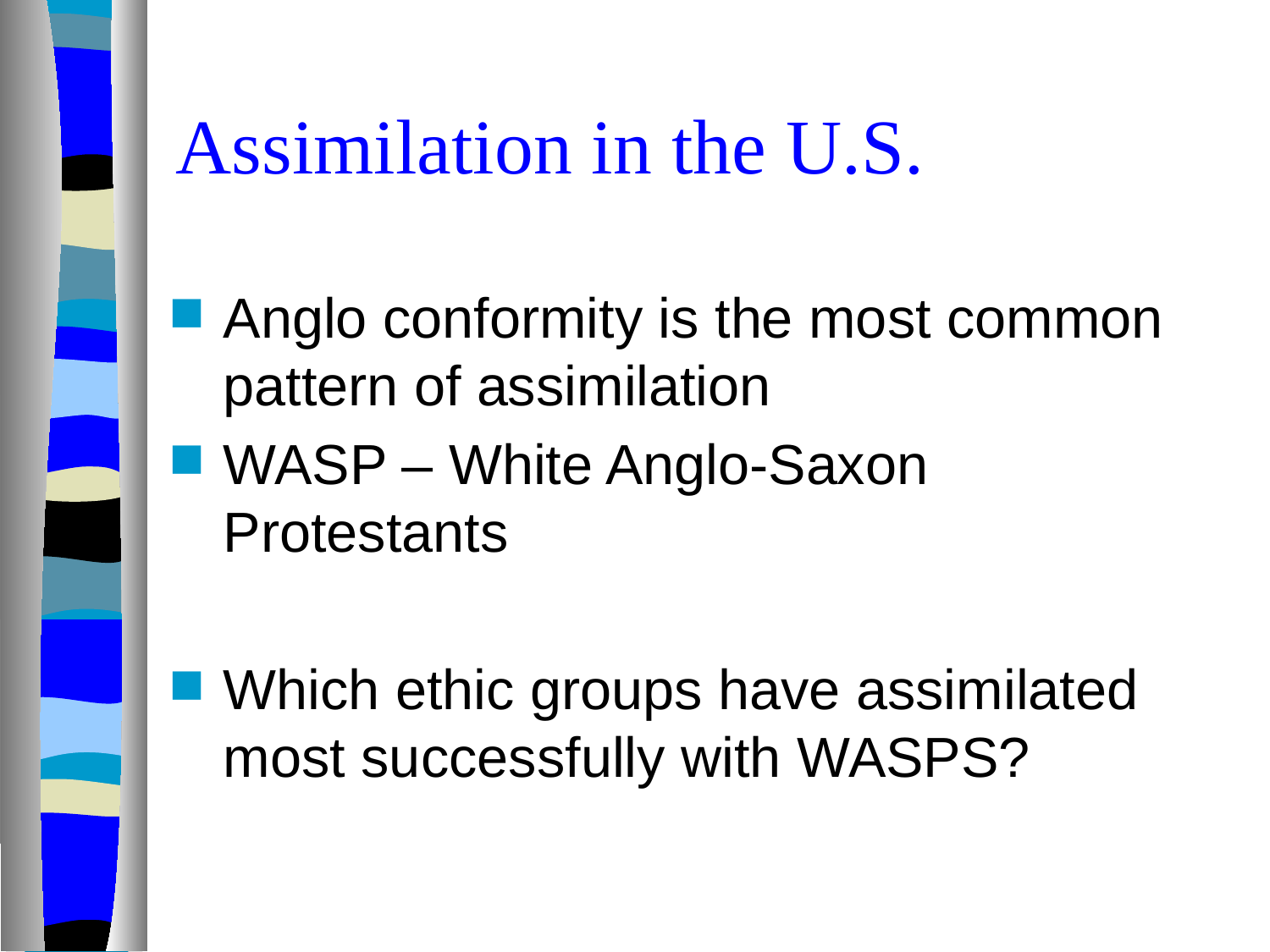

# Assimilation in the U.S.
Anglo conformity is the most common pattern of assimilation
WASP – White Anglo-Saxon Protestants

Which ethic groups have assimilated most successfully with WASPS?